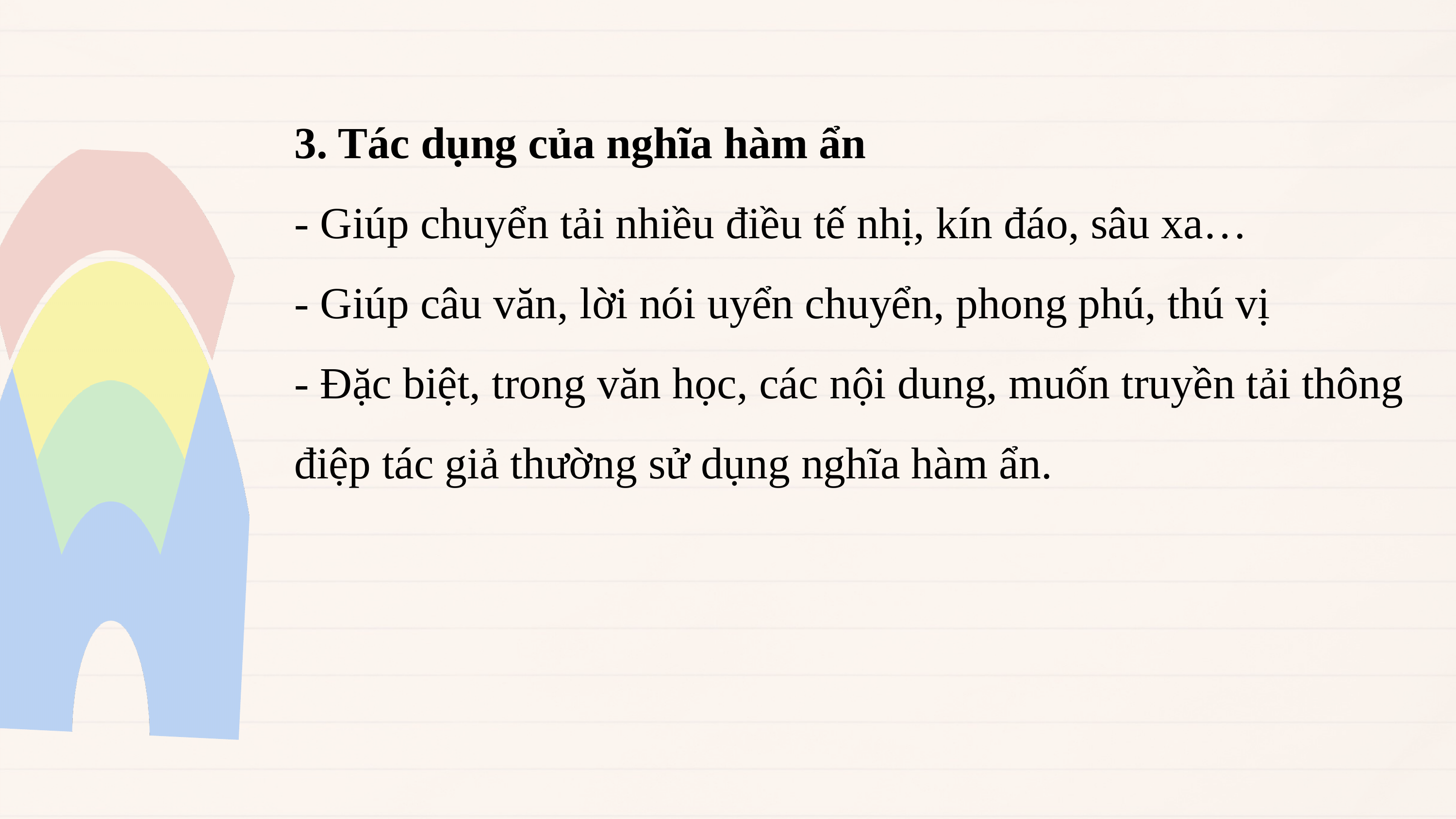

3. Tác dụng của nghĩa hàm ẩn
- Giúp chuyển tải nhiều điều tế nhị, kín đáo, sâu xa…
- Giúp câu văn, lời nói uyển chuyển, phong phú, thú vị
- Đặc biệt, trong văn học, các nội dung, muốn truyền tải thông điệp tác giả thường sử dụng nghĩa hàm ẩn.